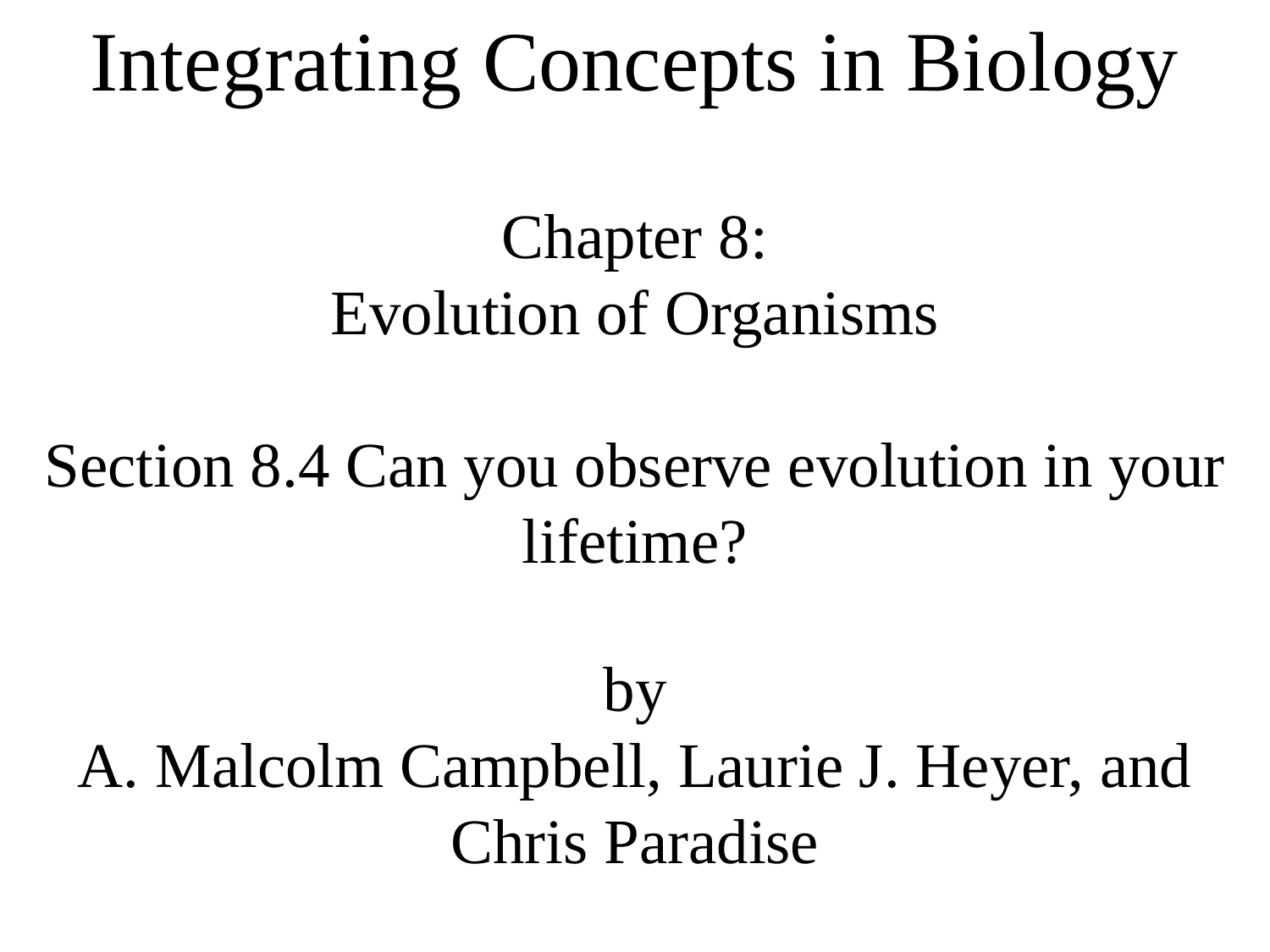

Integrating Concepts in Biology
Chapter 8:
Evolution of Organisms

Section 8.4 Can you observe evolution in your lifetime?
by
A. Malcolm Campbell, Laurie J. Heyer, and Chris Paradise